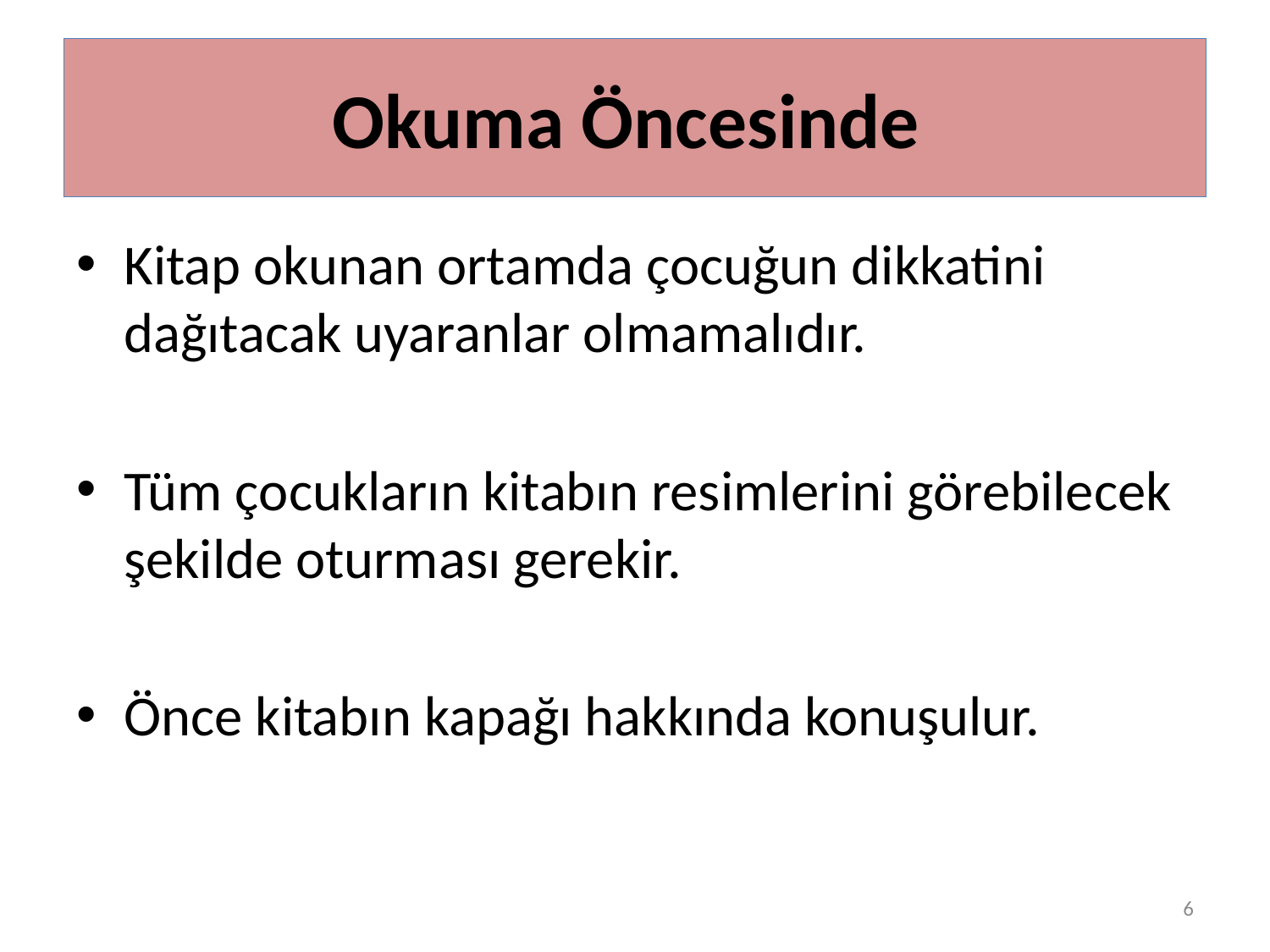

# Okuma Öncesinde
Kitap okunan ortamda çocuğun dikkatini dağıtacak uyaranlar olmamalıdır.

Tüm çocukların kitabın resimlerini görebilecek şekilde oturması gerekir.

Önce kitabın kapağı hakkında konuşulur.

6